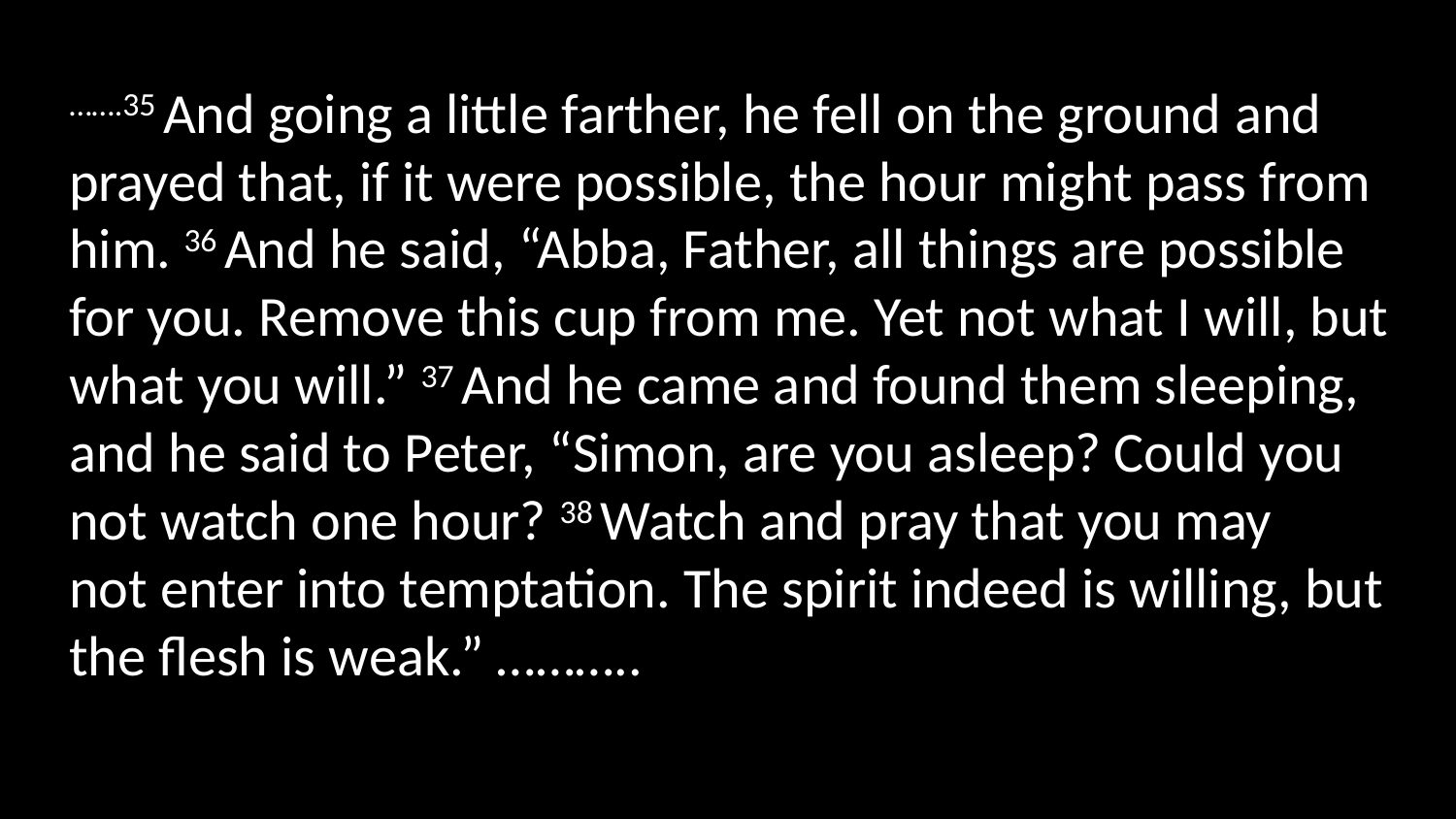

…….35 And going a little farther, he fell on the ground and prayed that, if it were possible, the hour might pass from him. 36 And he said, “Abba, Father, all things are possible for you. Remove this cup from me. Yet not what I will, but what you will.” 37 And he came and found them sleeping, and he said to Peter, “Simon, are you asleep? Could you not watch one hour? 38 Watch and pray that you may not enter into temptation. The spirit indeed is willing, but the flesh is weak.” ………..